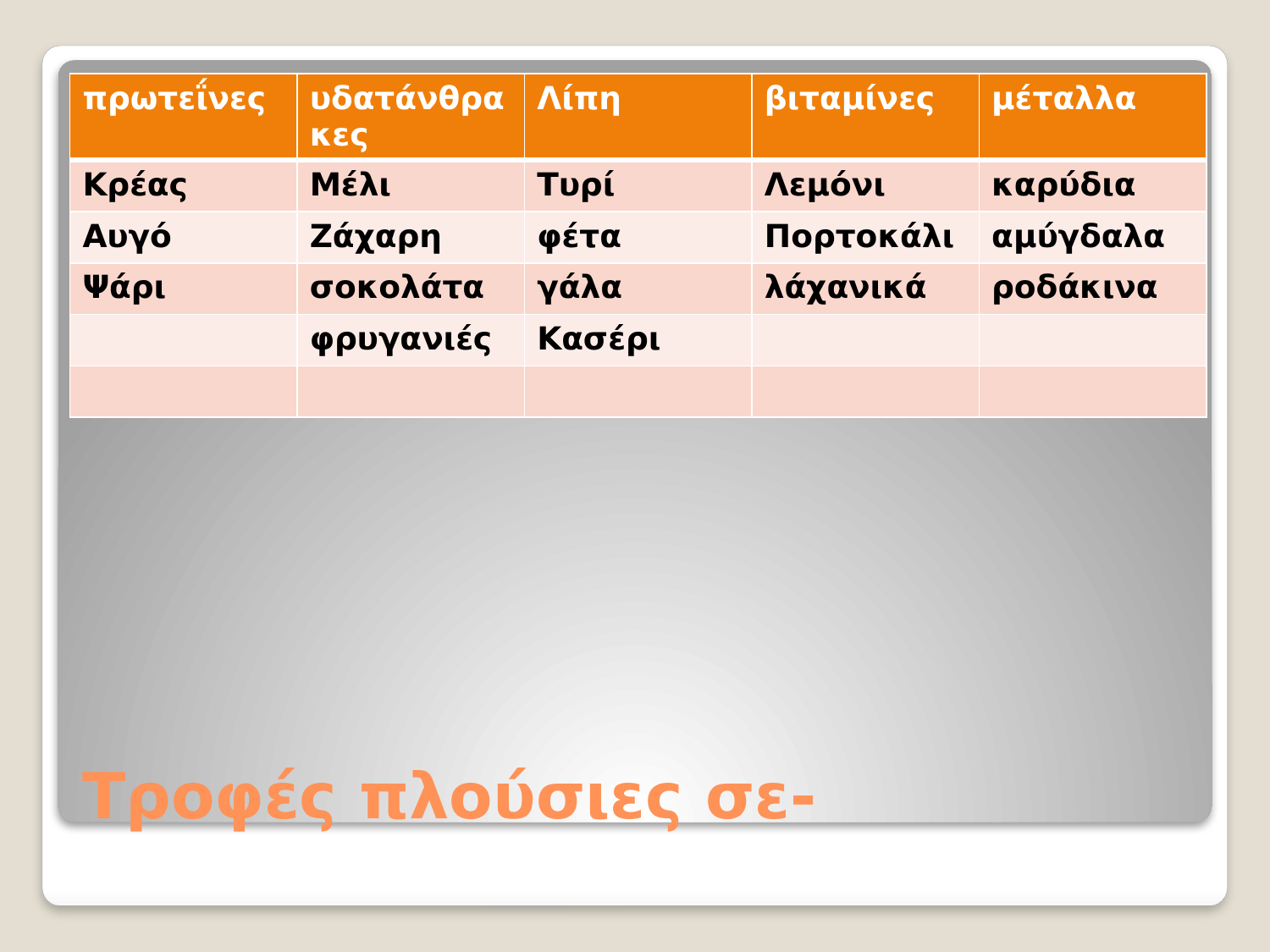

| πρωτεΐνες | υδατάνθρακες | Λίπη | βιταμίνες | μέταλλα |
| --- | --- | --- | --- | --- |
| Κρέας | Μέλι | Τυρί | Λεμόνι | καρύδια |
| Αυγό | Ζάχαρη | φέτα | Πορτοκάλι | αμύγδαλα |
| Ψάρι | σοκολάτα | γάλα | λάχανικά | ροδάκινα |
|  | φρυγανιές | Κασέρι |  |  |
|  |  |  |  |  |
# Τροφές πλούσιες σε-